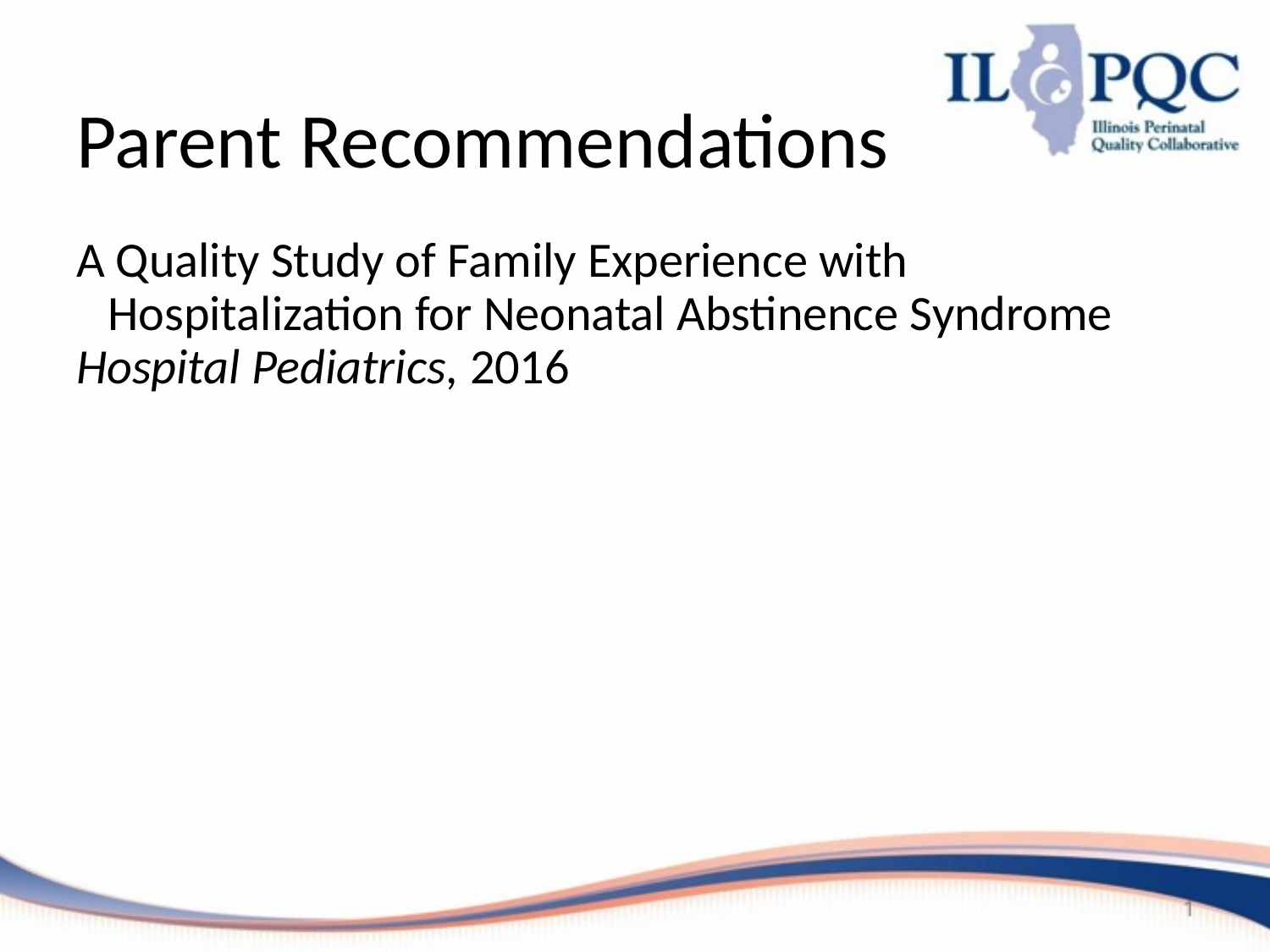

# Parent Recommendations
A Quality Study of Family Experience with Hospitalization for Neonatal Abstinence Syndrome
Hospital Pediatrics, 2016